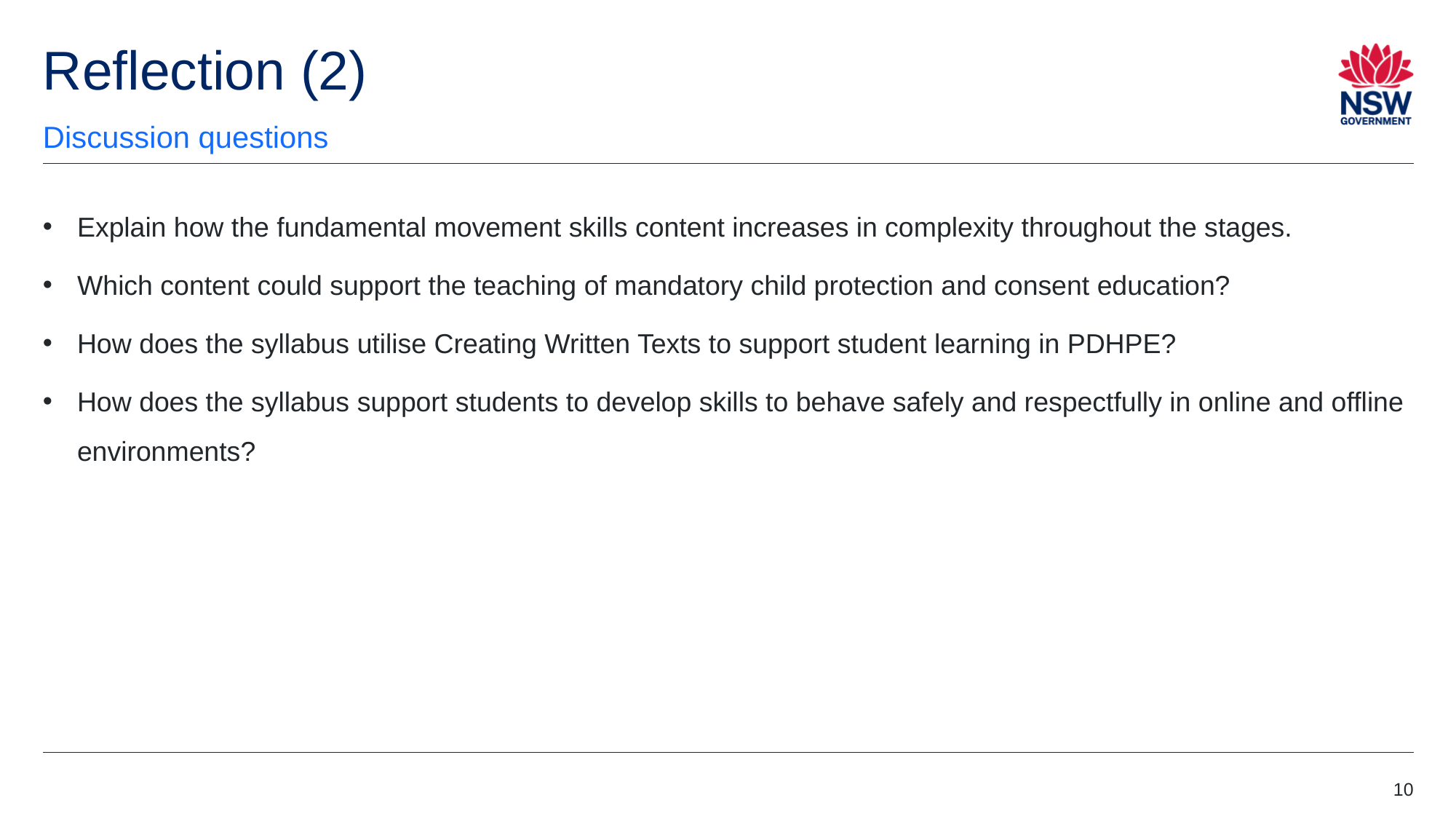

# Reflection (2)
Discussion questions
Explain how the fundamental movement skills content increases in complexity throughout the stages.
Which content could support the teaching of mandatory child protection and consent education?
How does the syllabus utilise Creating Written Texts to support student learning in PDHPE?
How does the syllabus support students to develop skills to behave safely and respectfully in online and offline environments?
10